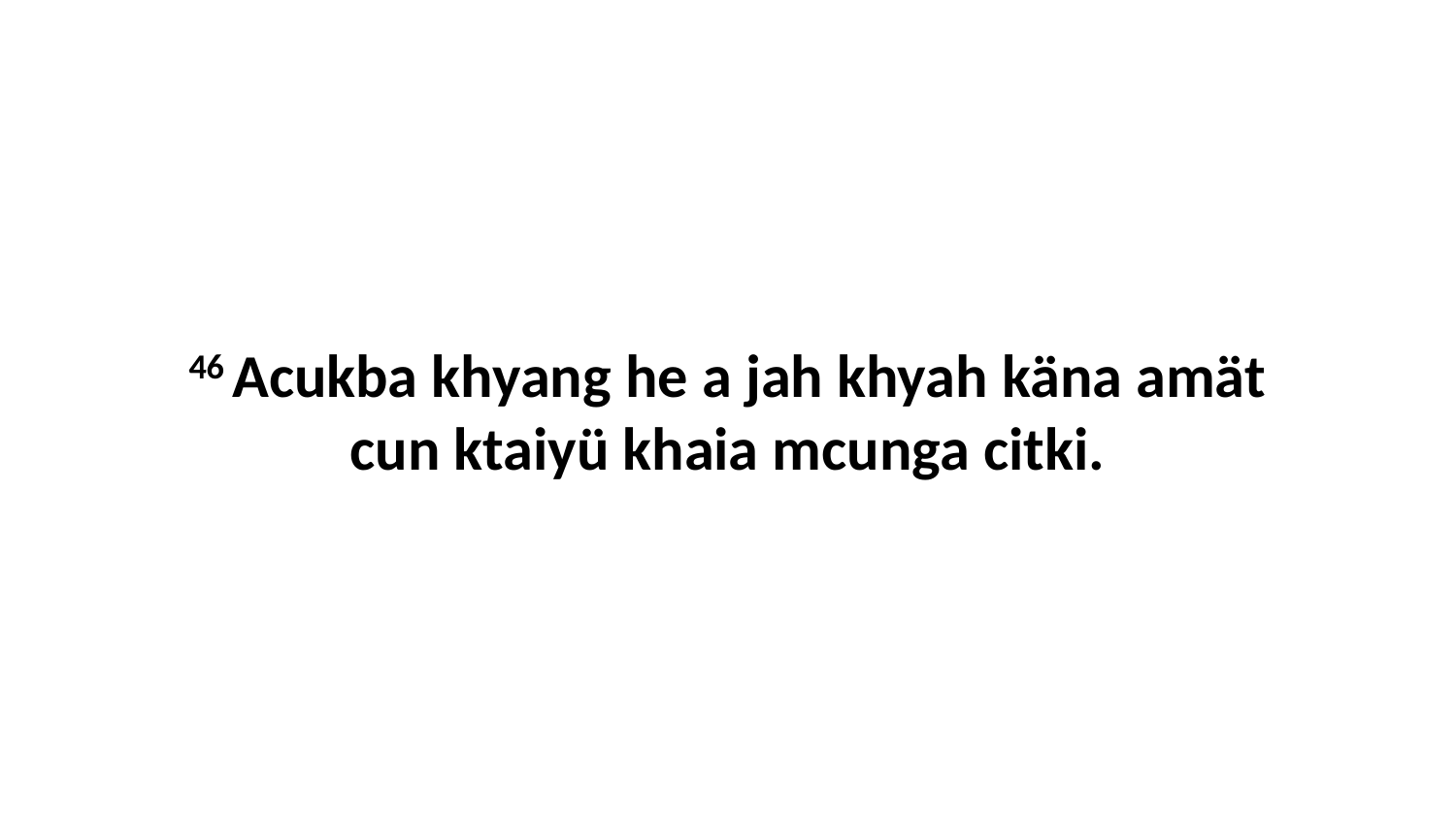

46 Acukba khyang he a jah khyah käna amät cun ktaiyü khaia mcunga citki.